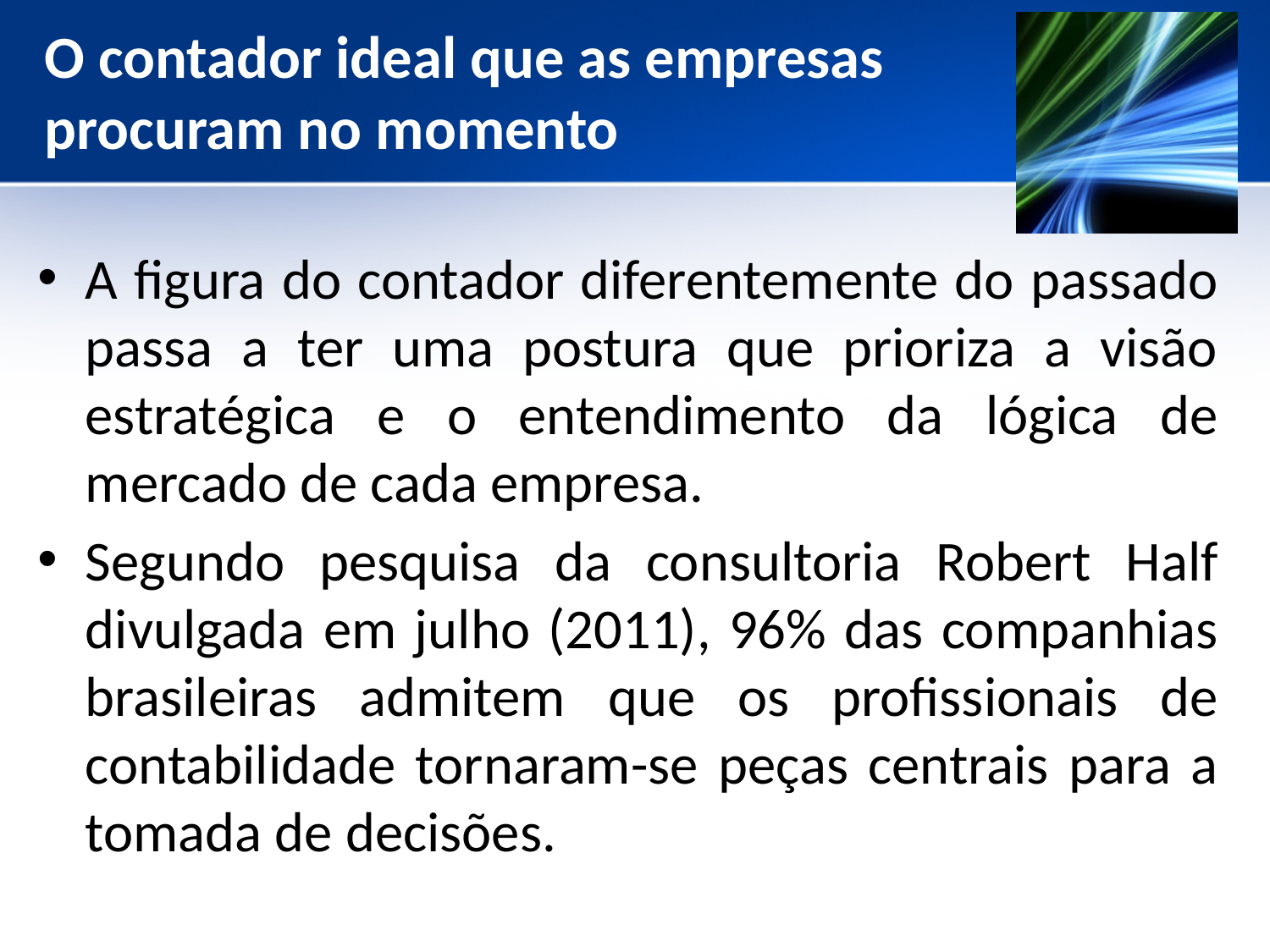

# O contador ideal que as empresas procuram no momento
A figura do contador diferentemente do passado passa a ter uma postura que prioriza a visão estratégica e o entendimento da lógica de mercado de cada empresa.
Segundo pesquisa da consultoria Robert Half divulgada em julho (2011), 96% das companhias brasileiras admitem que os profissionais de contabilidade tornaram-se peças centrais para a tomada de decisões.